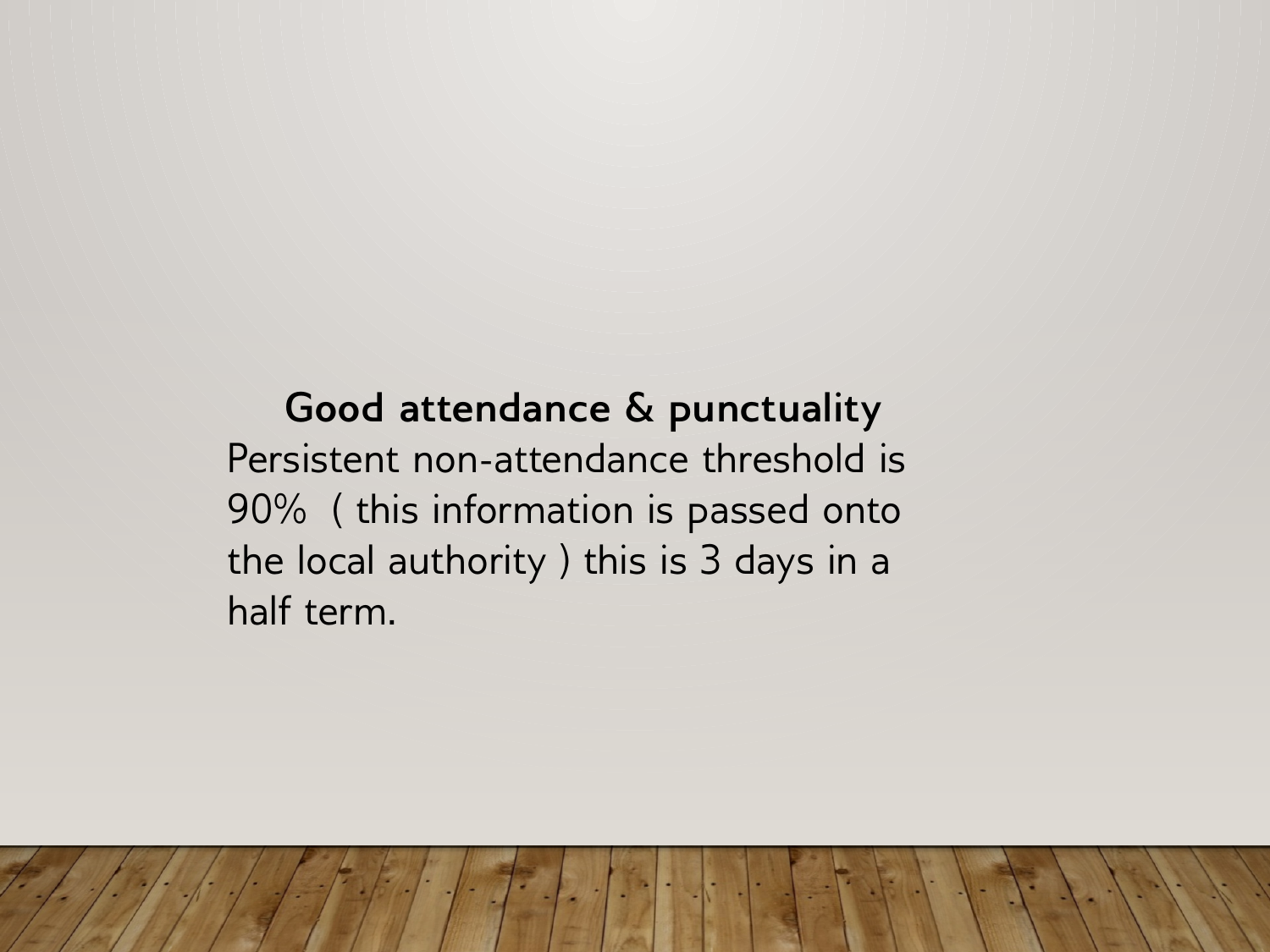

Good attendance & punctuality
Persistent non-attendance threshold is 90%  ( this information is passed onto the local authority ) this is 3 days in a half term.